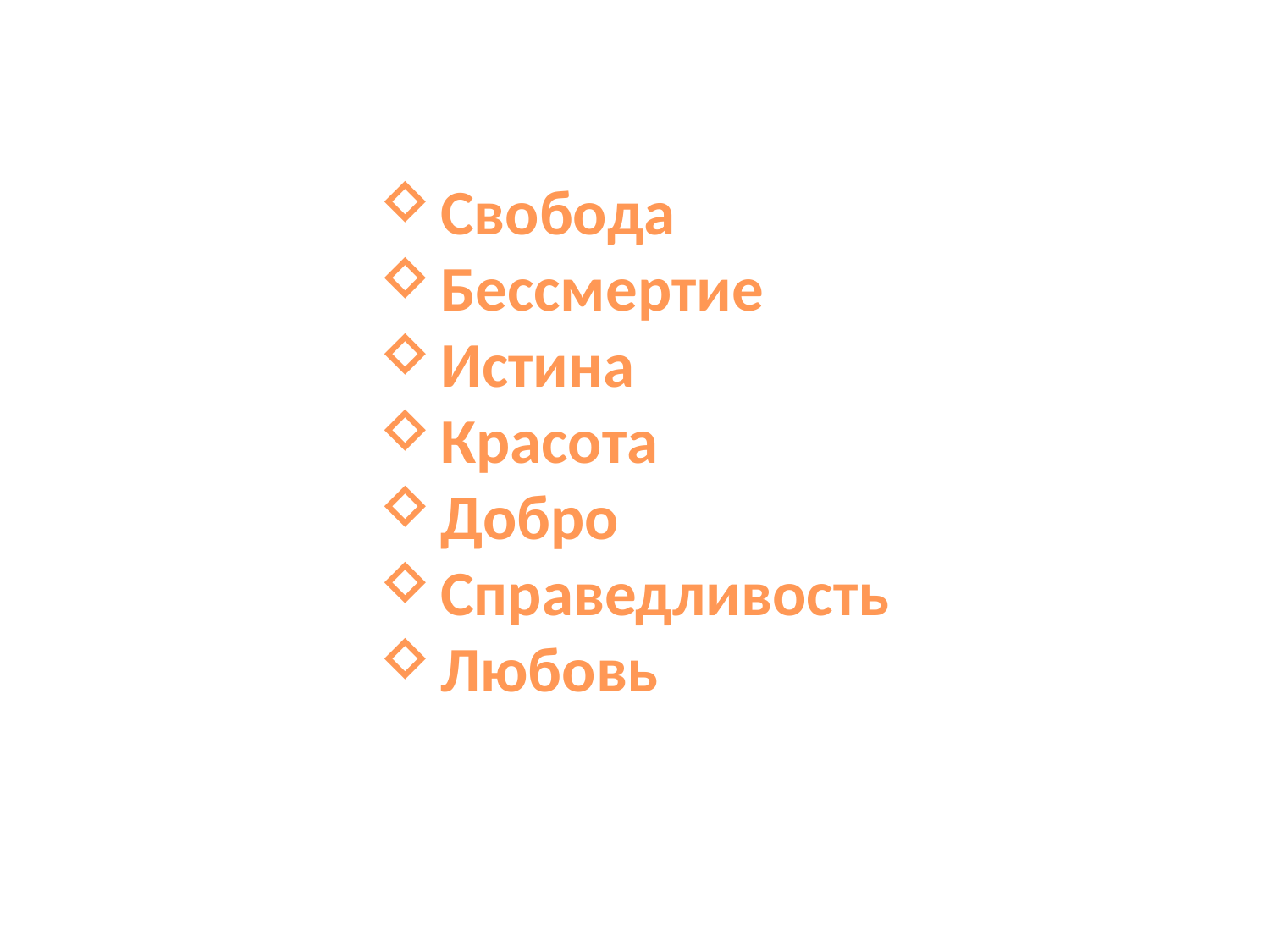

Свобода
Бессмертие
Истина
Красота
Добро
Справедливость
Любовь